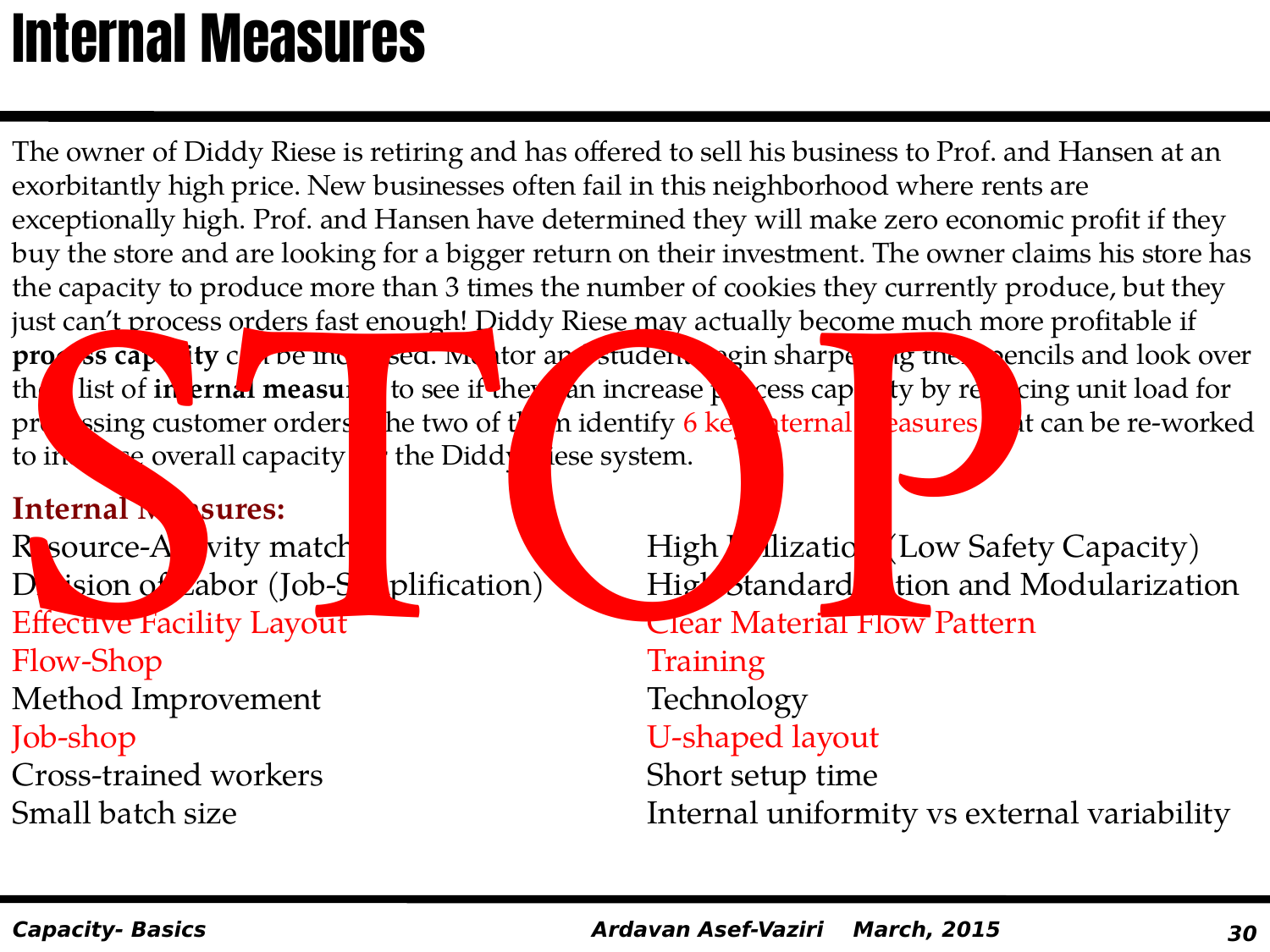

Internal Measures
The owner of Diddy Riese is retiring and has offered to sell his business to Prof. and Hansen at an exorbitantly high price. New businesses often fail in this neighborhood where rents are exceptionally high. Prof. and Hansen have determined they will make zero economic profit if they buy the store and are looking for a bigger return on their investment. The owner claims his store has the capacity to produce more than 3 times the number of cookies they currently produce, but they just can’t process orders fast enough! Diddy Riese may actually become much more profitable if process capacity can be increased. Mentor and student begin sharpening their pencils and look over their list of internal measures to see if they can increase process capacity by reducing unit load for processing customer orders. The two of them identify 6 key internal measures that can be re-worked to increase overall capacity for the Diddy Riese system.

Internal Measures:
Resource-Activity match			High Utilization (Low Safety Capacity)
Division of Labor (Job-Simplification)	High Standardization and Modularization
Effective Facility Layout			Clear Material Flow Pattern
Flow-Shop				Training
Method Improvement			Technology
Job-shop					U-shaped layout
Cross-trained workers			Short setup time
Small batch size				Internal uniformity vs external variability
STOP